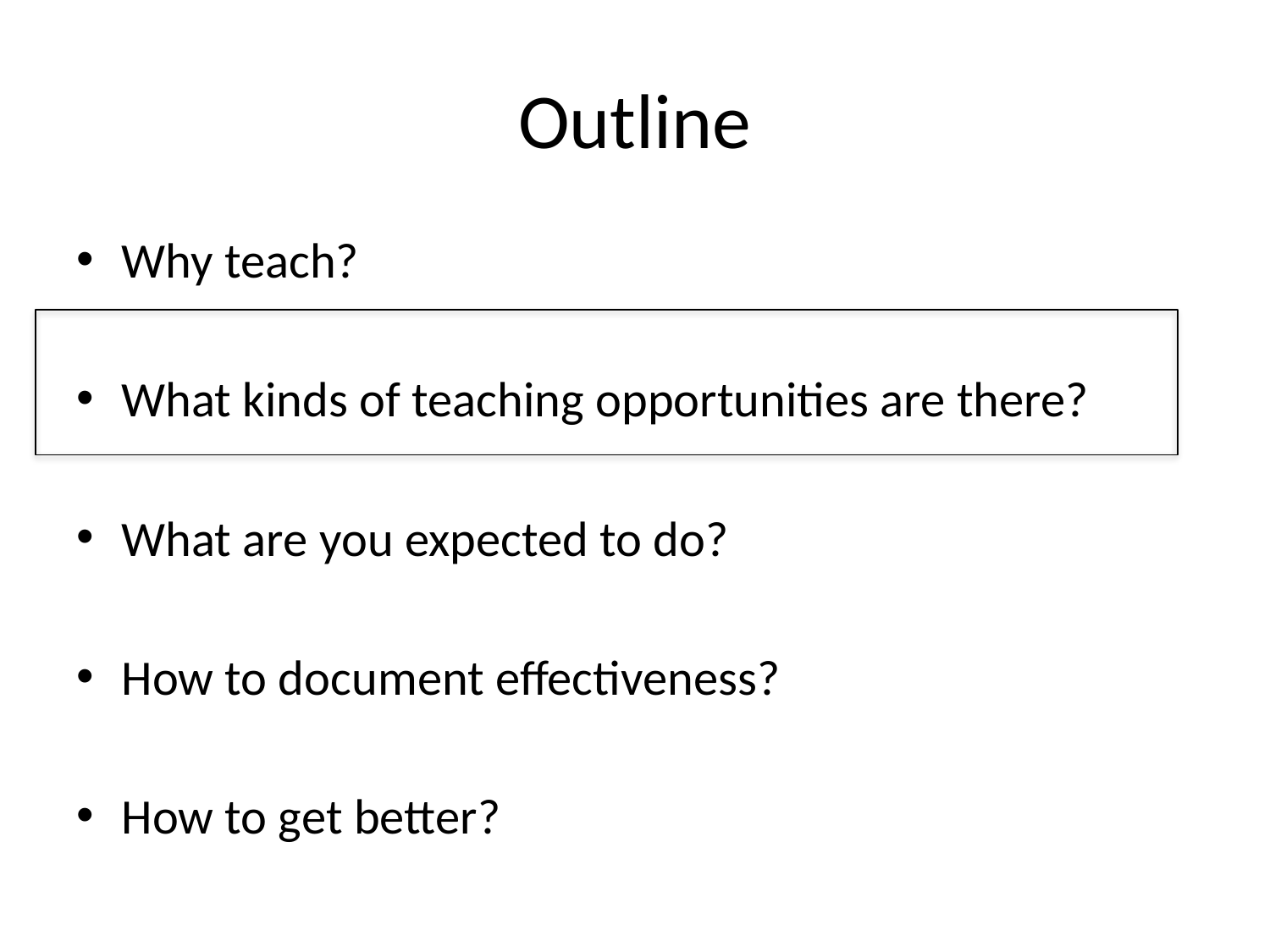

# Outline
Why teach?

What kinds of teaching opportunities are there?

What are you expected to do?

How to document effectiveness?

How to get better?